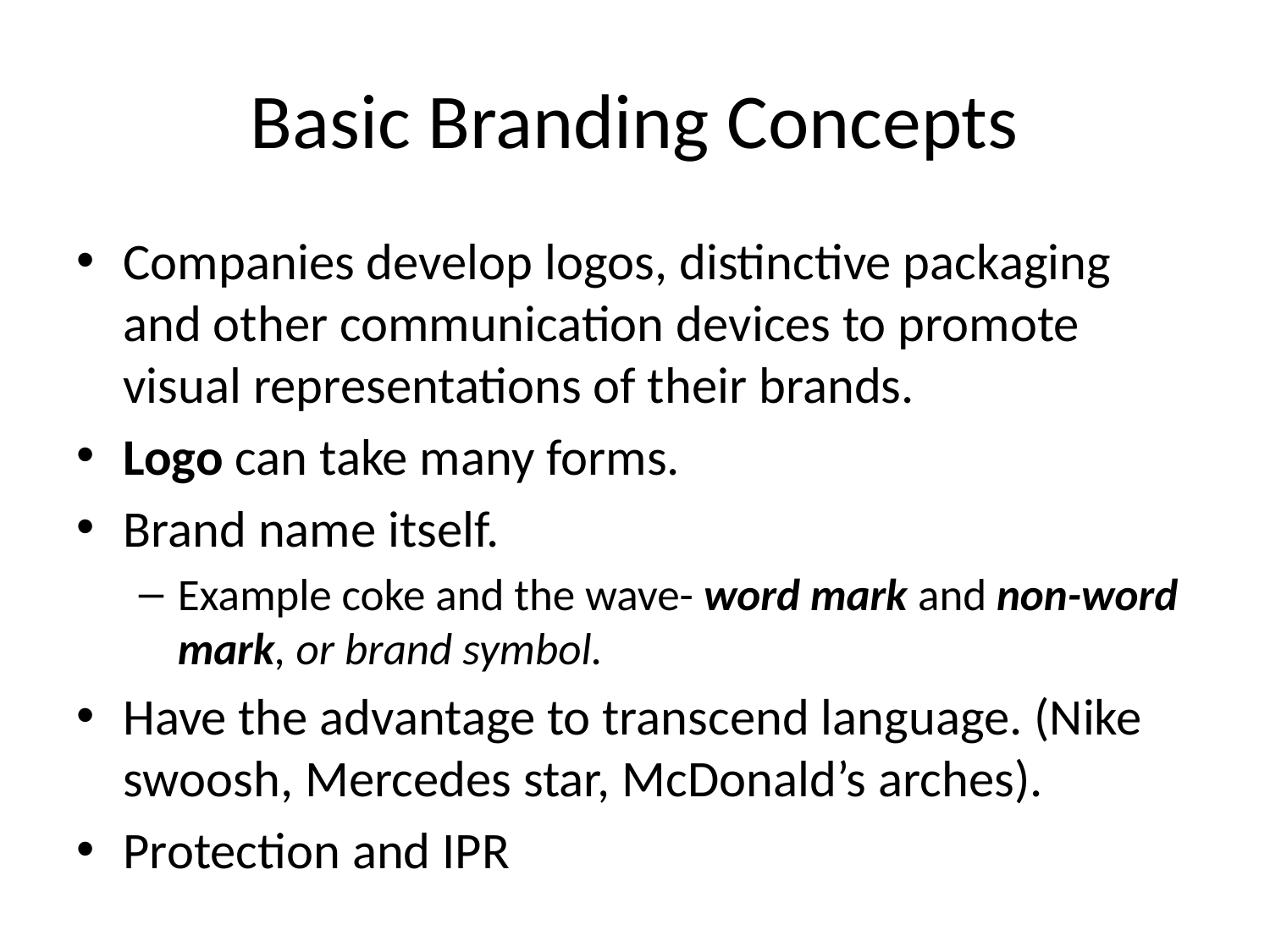

# Basic Branding Concepts
Companies develop logos, distinctive packaging and other communication devices to promote visual representations of their brands.
Logo can take many forms.
Brand name itself.
Example coke and the wave- word mark and non-word mark, or brand symbol.
Have the advantage to transcend language. (Nike swoosh, Mercedes star, McDonald’s arches).
Protection and IPR